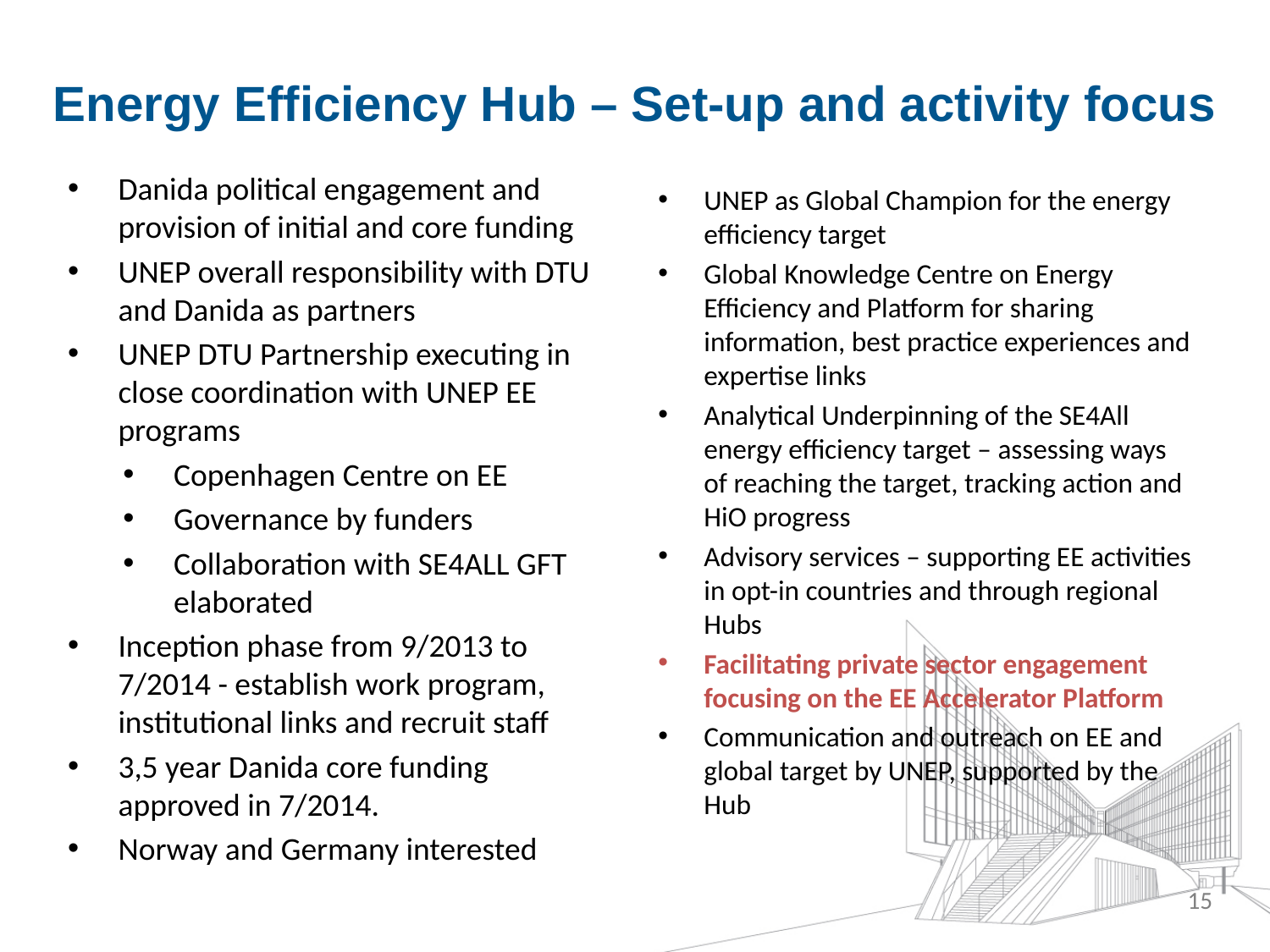

Energy Efficiency Hub – Set-up and activity focus
Danida political engagement and provision of initial and core funding
UNEP overall responsibility with DTU and Danida as partners
UNEP DTU Partnership executing in close coordination with UNEP EE programs
Copenhagen Centre on EE
Governance by funders
Collaboration with SE4ALL GFT elaborated
Inception phase from 9/2013 to 7/2014 - establish work program, institutional links and recruit staff
3,5 year Danida core funding approved in 7/2014.
Norway and Germany interested
UNEP as Global Champion for the energy efficiency target
Global Knowledge Centre on Energy Efficiency and Platform for sharing information, best practice experiences and expertise links
Analytical Underpinning of the SE4All energy efficiency target – assessing ways of reaching the target, tracking action and HiO progress
Advisory services – supporting EE activities in opt-in countries and through regional Hubs
Facilitating private sector engagement focusing on the EE Accelerator Platform
Communication and outreach on EE and global target by UNEP, supported by the Hub
15